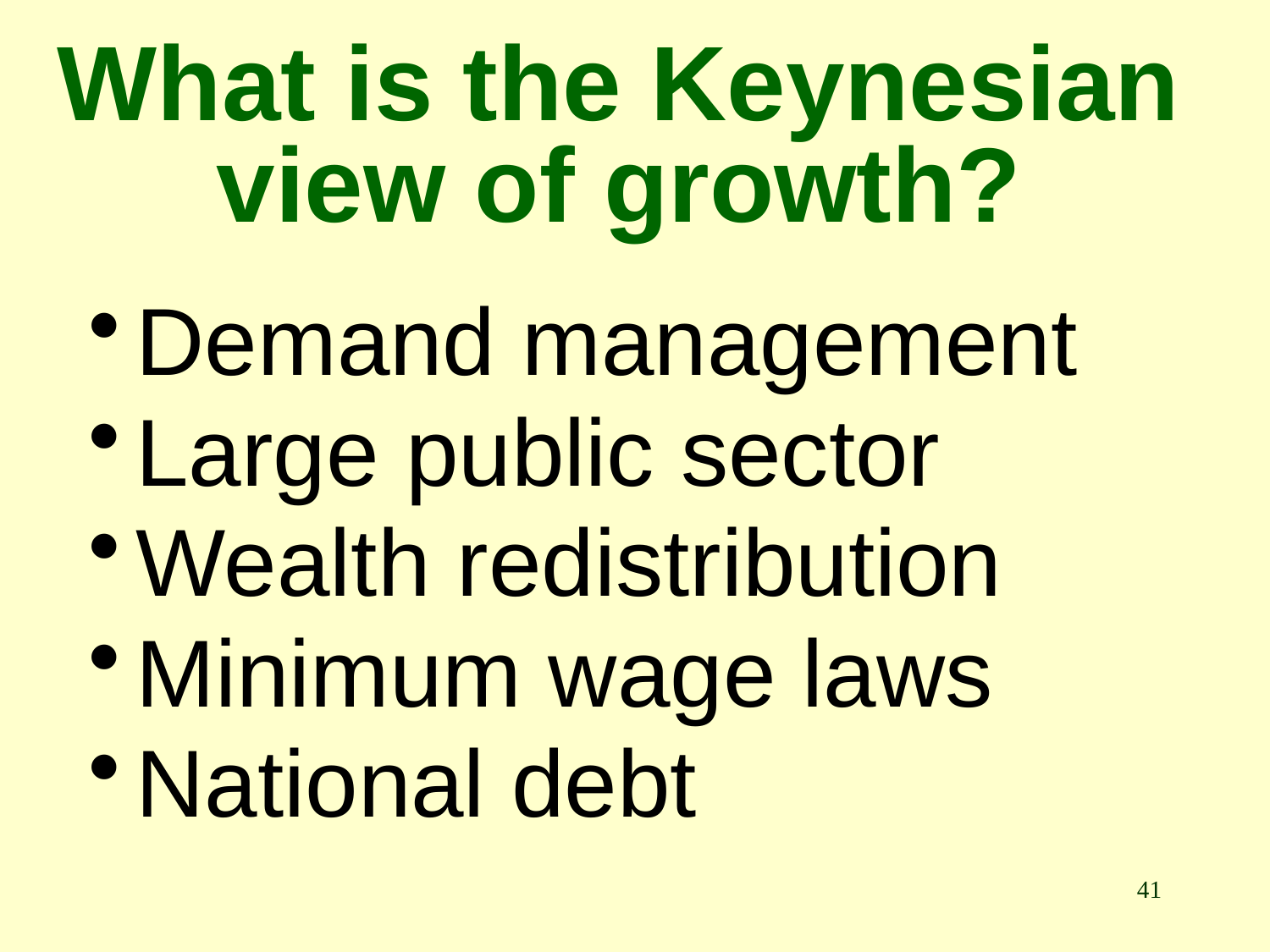

# What is the Keynesian view of growth?
Demand management
Large public sector
Wealth redistribution
Minimum wage laws
National debt
41